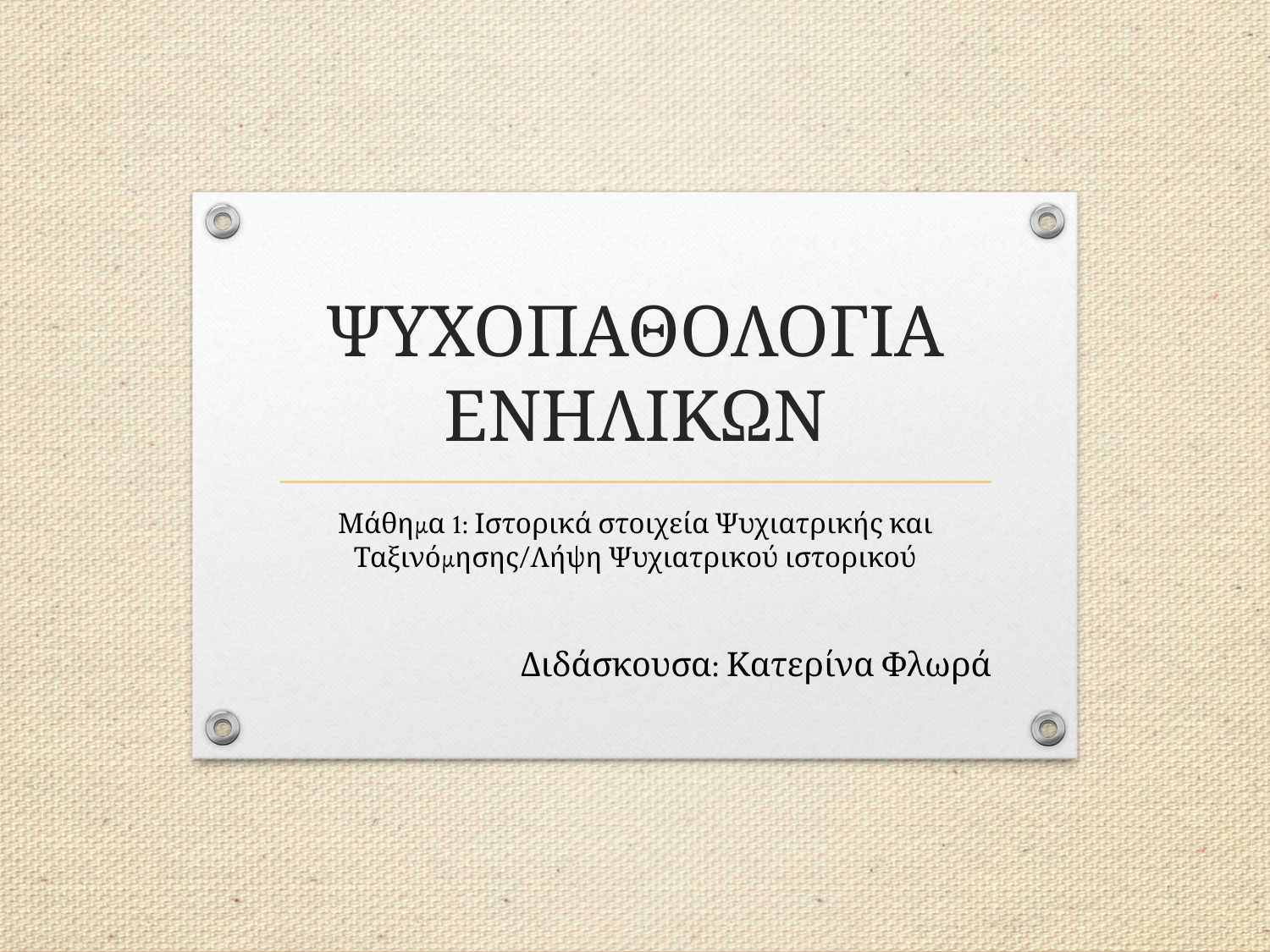

# ΨΥΧΟΠΑΘΟΛΟΓΙΑ ΕΝΗΛΙΚΩΝ
Μάθημα 1: Ιστορικά στοιχεία Ψυχιατρικής και Ταξινόμησης/Λήψη Ψυχιατρικού ιστορικού

Διδάσκουσα: Κατερίνα Φλωρά